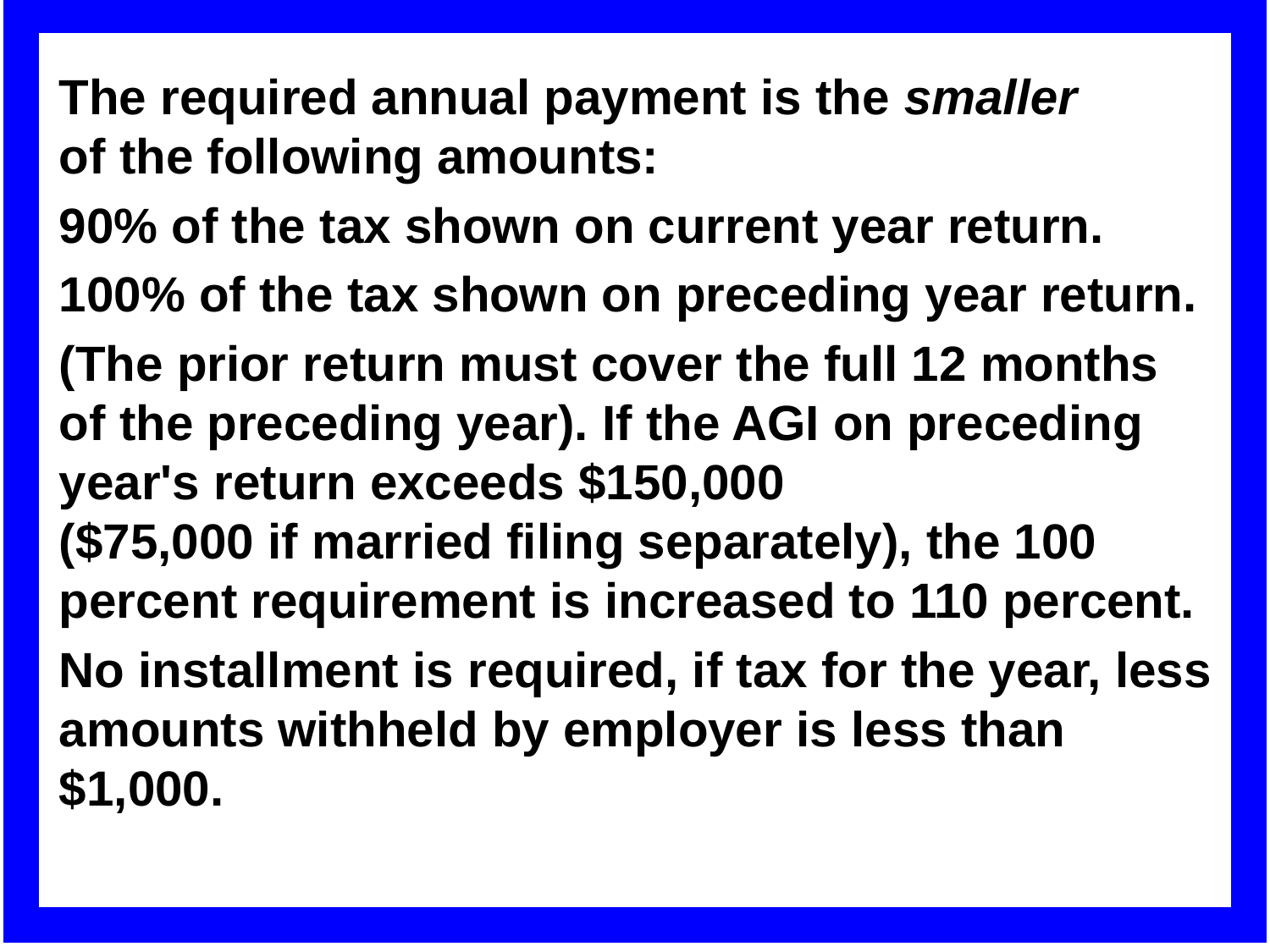

The required annual payment is the smaller
of the following amounts:
90% of the tax shown on current year return.
100% of the tax shown on preceding year return.
(The prior return must cover the full 12 months
of the preceding year). If the AGI on preceding year's return exceeds $150,000
($75,000 if married filing separately), the 100 percent requirement is increased to 110 percent.
No installment is required, if tax for the year, less amounts withheld by employer is less than $1,000.